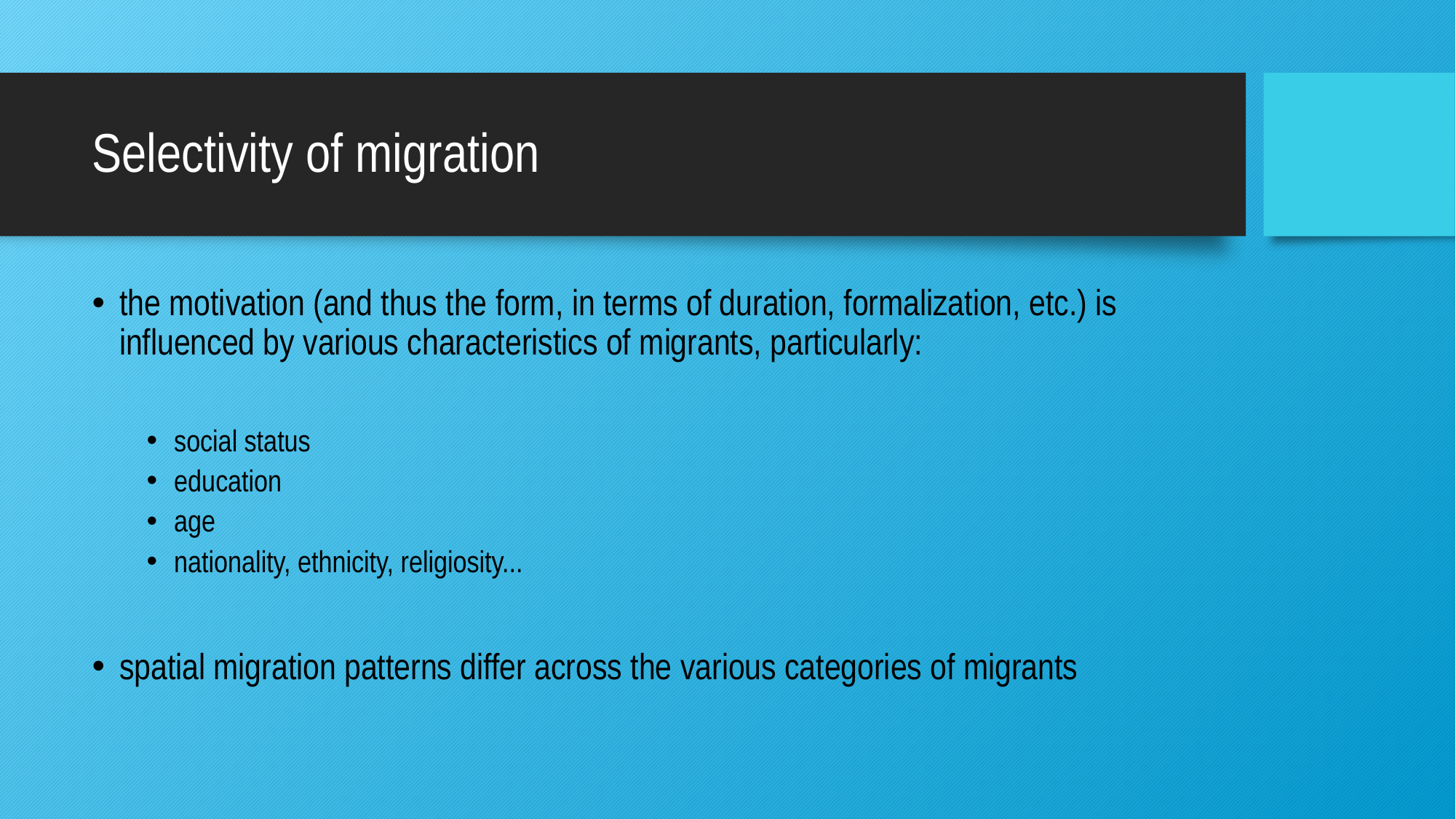

# Selectivity of migration
the motivation (and thus the form, in terms of duration, formalization, etc.) is influenced by various characteristics of migrants, particularly:

social status
education
age
nationality, ethnicity, religiosity...

spatial migration patterns differ across the various categories of migrants